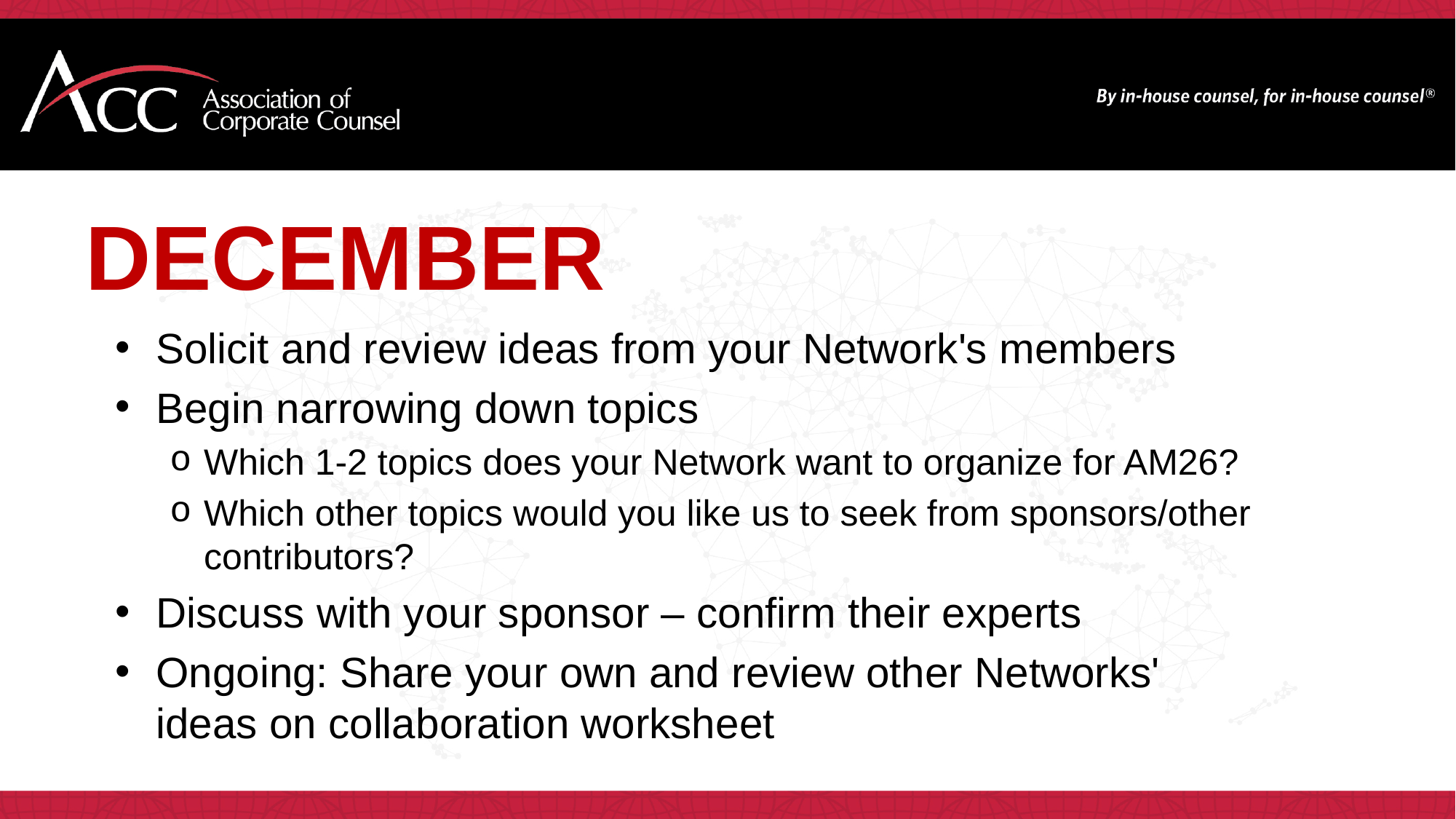

December
Solicit and review ideas from your Network's members
Begin narrowing down topics
Which 1-2 topics does your Network want to organize for AM26?
Which other topics would you like us to seek from sponsors/other contributors?
Discuss with your sponsor – confirm their experts
Ongoing: Share your own and review other Networks' ideas on collaboration worksheet